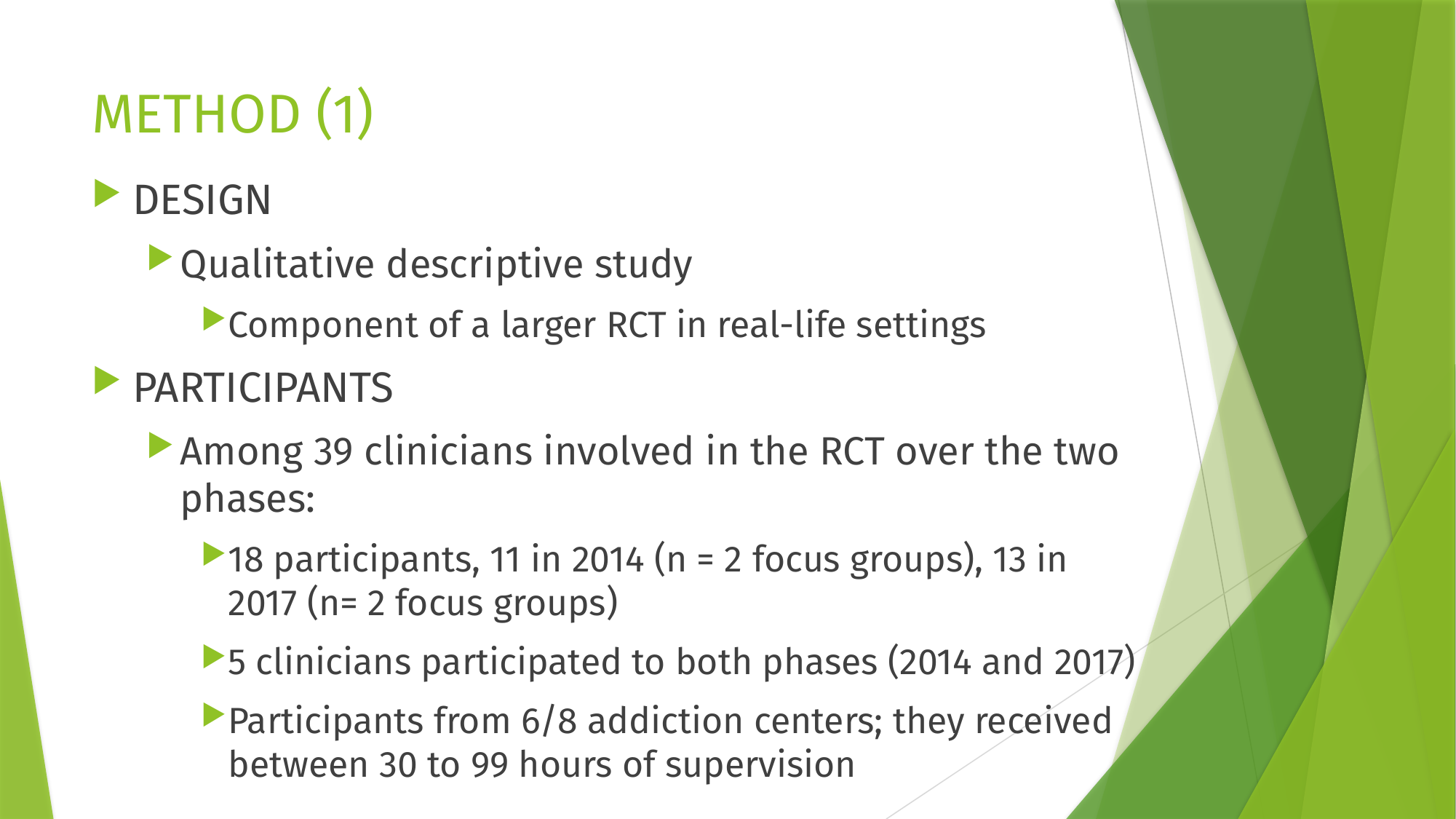

# METHOD (1)
DESIGN
Qualitative descriptive study
Component of a larger RCT in real-life settings
PARTICIPANTS
Among 39 clinicians involved in the RCT over the two phases:
18 participants, 11 in 2014 (n = 2 focus groups), 13 in 2017 (n= 2 focus groups)
5 clinicians participated to both phases (2014 and 2017)
Participants from 6/8 addiction centers; they received between 30 to 99 hours of supervision